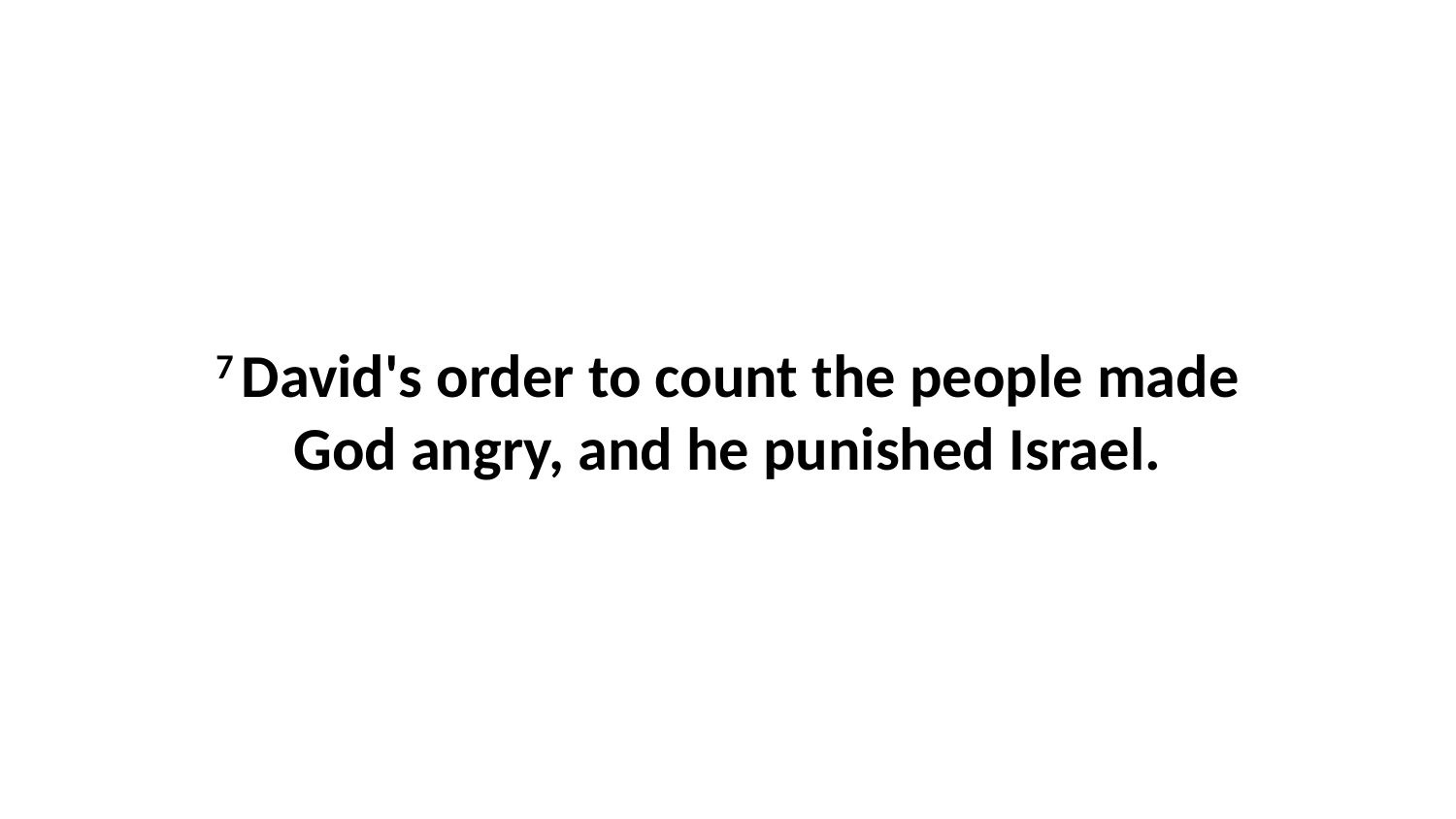

7 David's order to count the people made God angry, and he punished Israel.